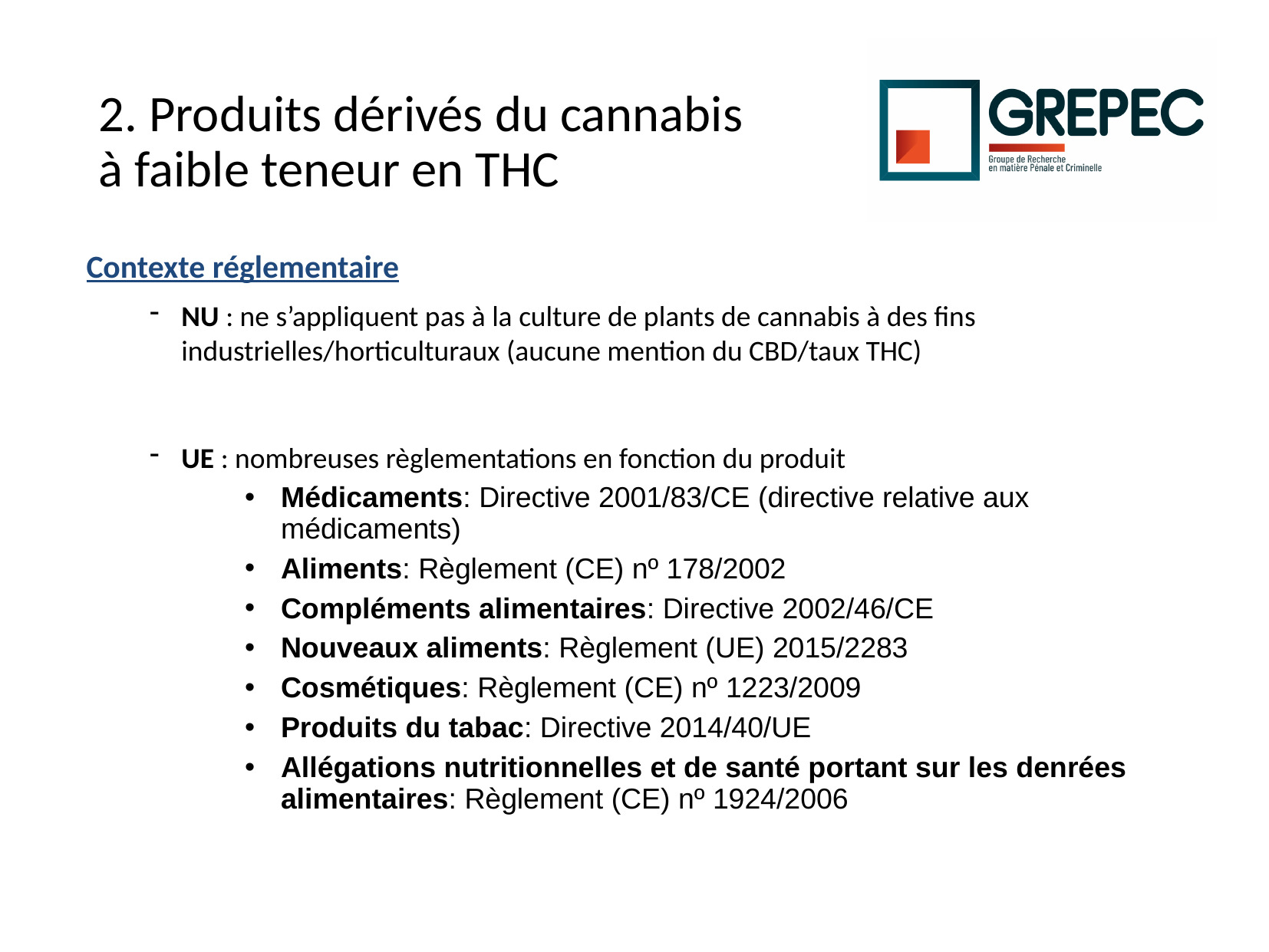

# 2. Produits dérivés du cannabis à faible teneur en THC
Contexte réglementaire
NU : ne s’appliquent pas à la culture de plants de cannabis à des fins industrielles/horticulturaux (aucune mention du CBD/taux THC)

UE : nombreuses règlementations en fonction du produit
Médicaments: Directive 2001/83/CE (directive relative aux médicaments)
Aliments: Règlement (CE) nº 178/2002
Compléments alimentaires: Directive 2002/46/CE
Nouveaux aliments: Règlement (UE) 2015/2283
Cosmétiques: Règlement (CE) nº 1223/2009
Produits du tabac: Directive 2014/40/UE
Allégations nutritionnelles et de santé portant sur les denrées alimentaires: Règlement (CE) nº 1924/2006